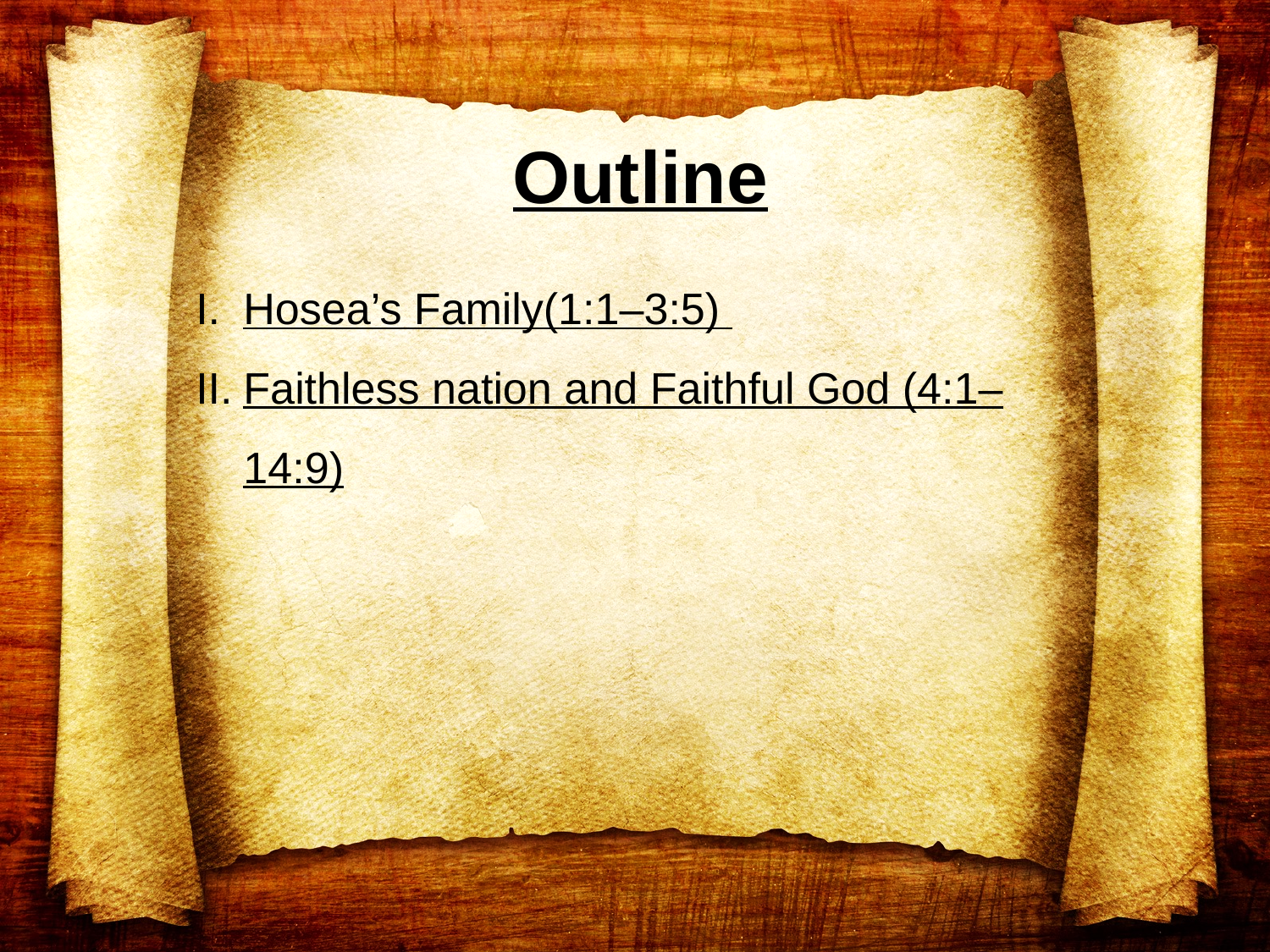

# Outline
Hosea’s Family(1:1–3:5)
Faithless nation and Faithful God (4:1–14:9)